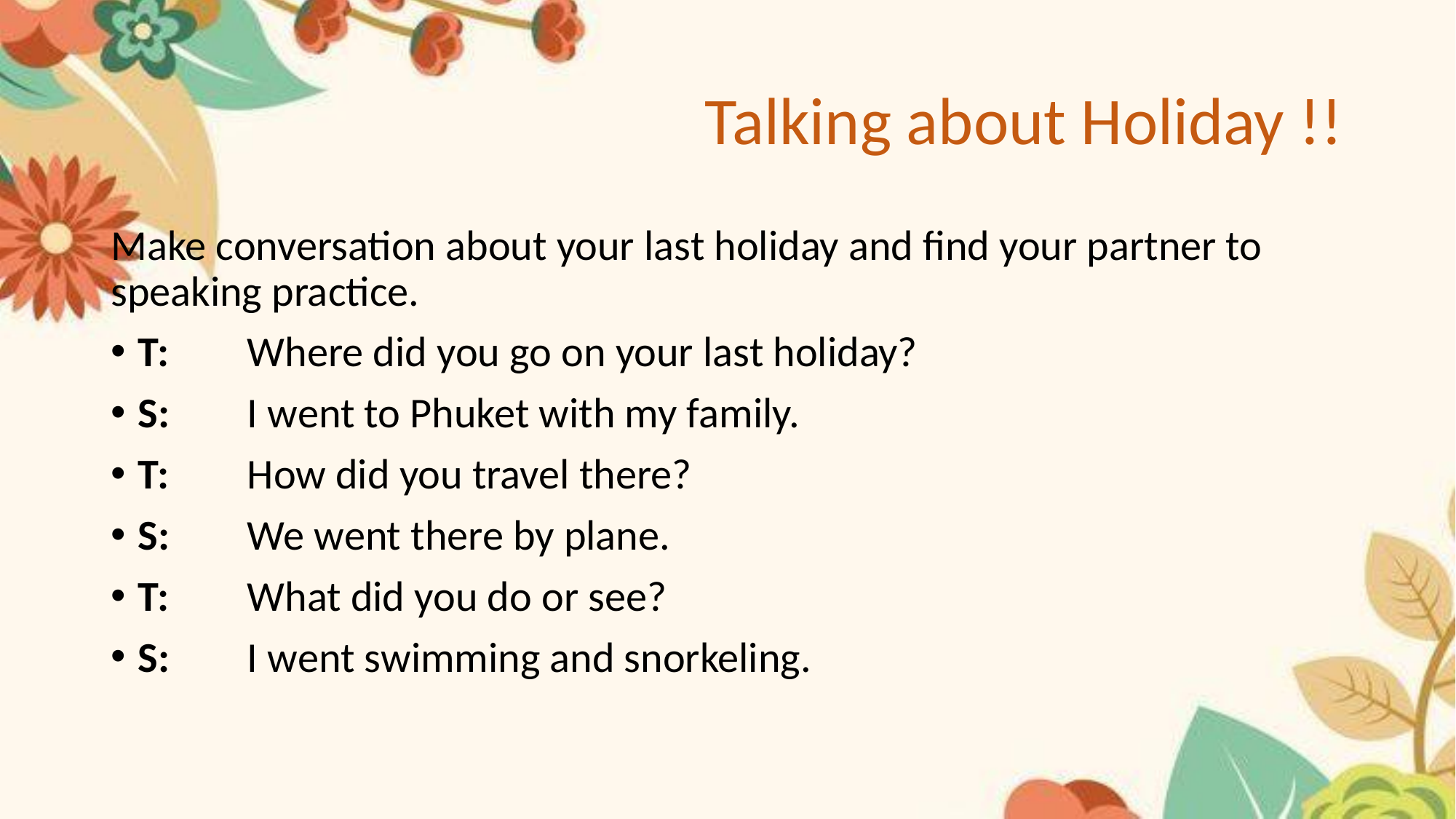

# Talking about Holiday !!
Make conversation about your last holiday and find your partner to speaking practice.
T:  	Where did you go on your last holiday?
S:	I went to Phuket with my family.
T:	How did you travel there?
S:	We went there by plane.
T:	What did you do or see?
S:	I went swimming and snorkeling.